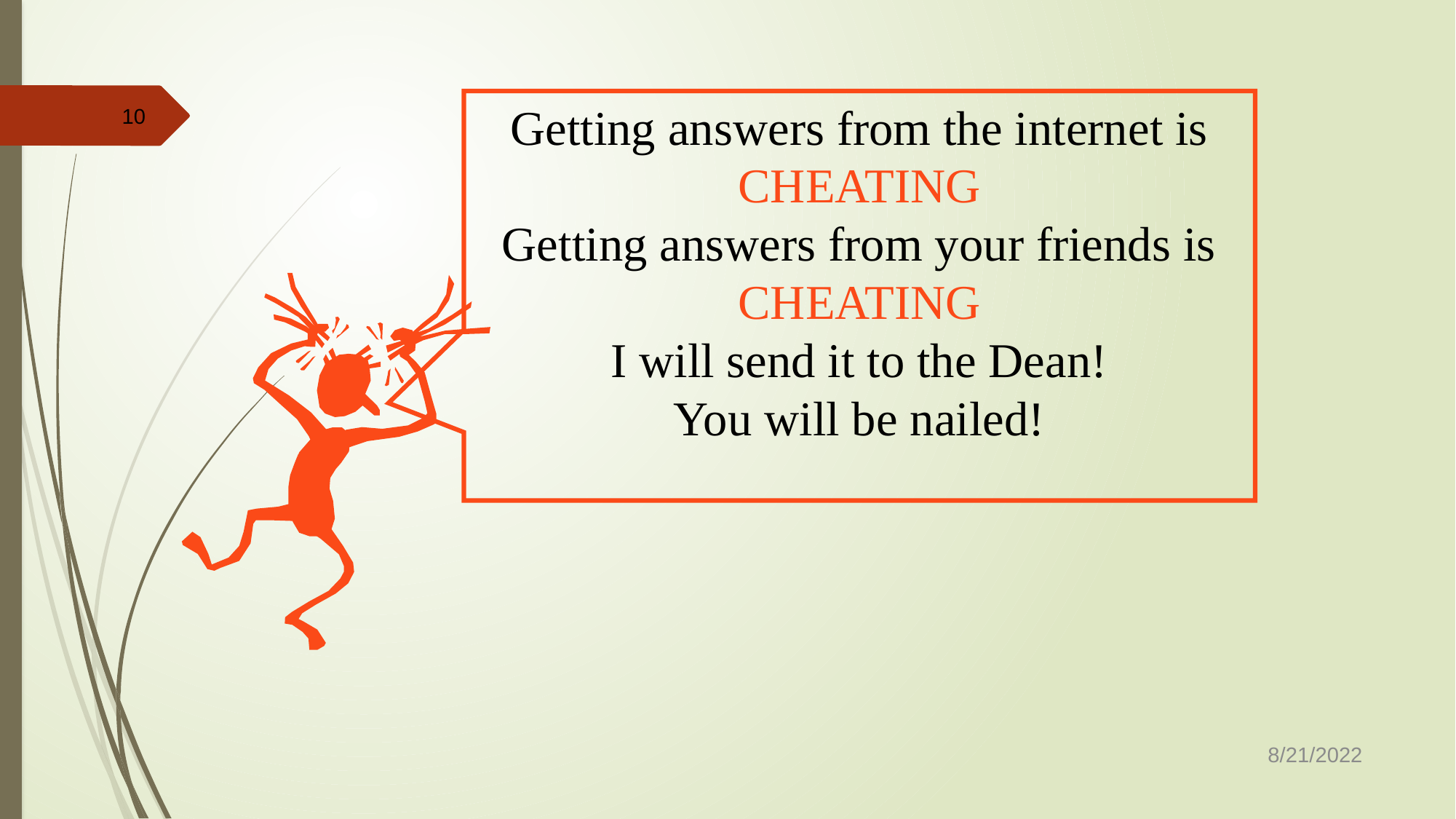

Getting answers from the internet is
CHEATING
Getting answers from your friends is
CHEATING
I will send it to the Dean!
You will be nailed!
10

8/21/2022